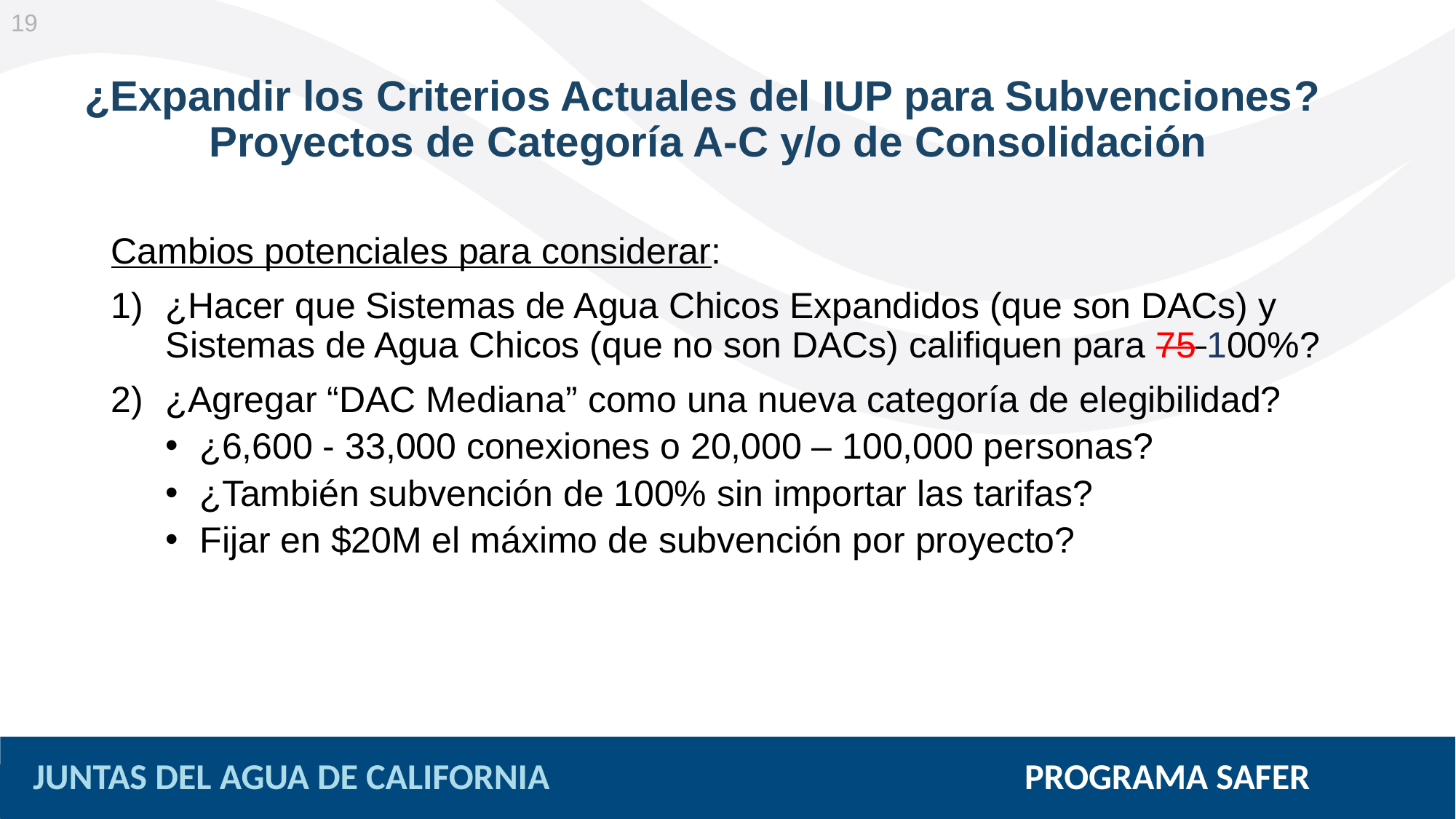

19
# ¿Expandir los Criterios Actuales del IUP para Subvenciones? Proyectos de Categoría A-C y/o de Consolidación
Cambios potenciales para considerar:
¿Hacer que Sistemas de Agua Chicos Expandidos (que son DACs) y Sistemas de Agua Chicos (que no son DACs) califiquen para 75 100%?
¿Agregar “DAC Mediana” como una nueva categoría de elegibilidad?
¿6,600 - 33,000 conexiones o 20,000 – 100,000 personas?
¿También subvención de 100% sin importar las tarifas?
Fijar en $20M el máximo de subvención por proyecto?
JUNTAS DEL AGUA DE CALIFORNIA                                                          PROGRAMA SAFER